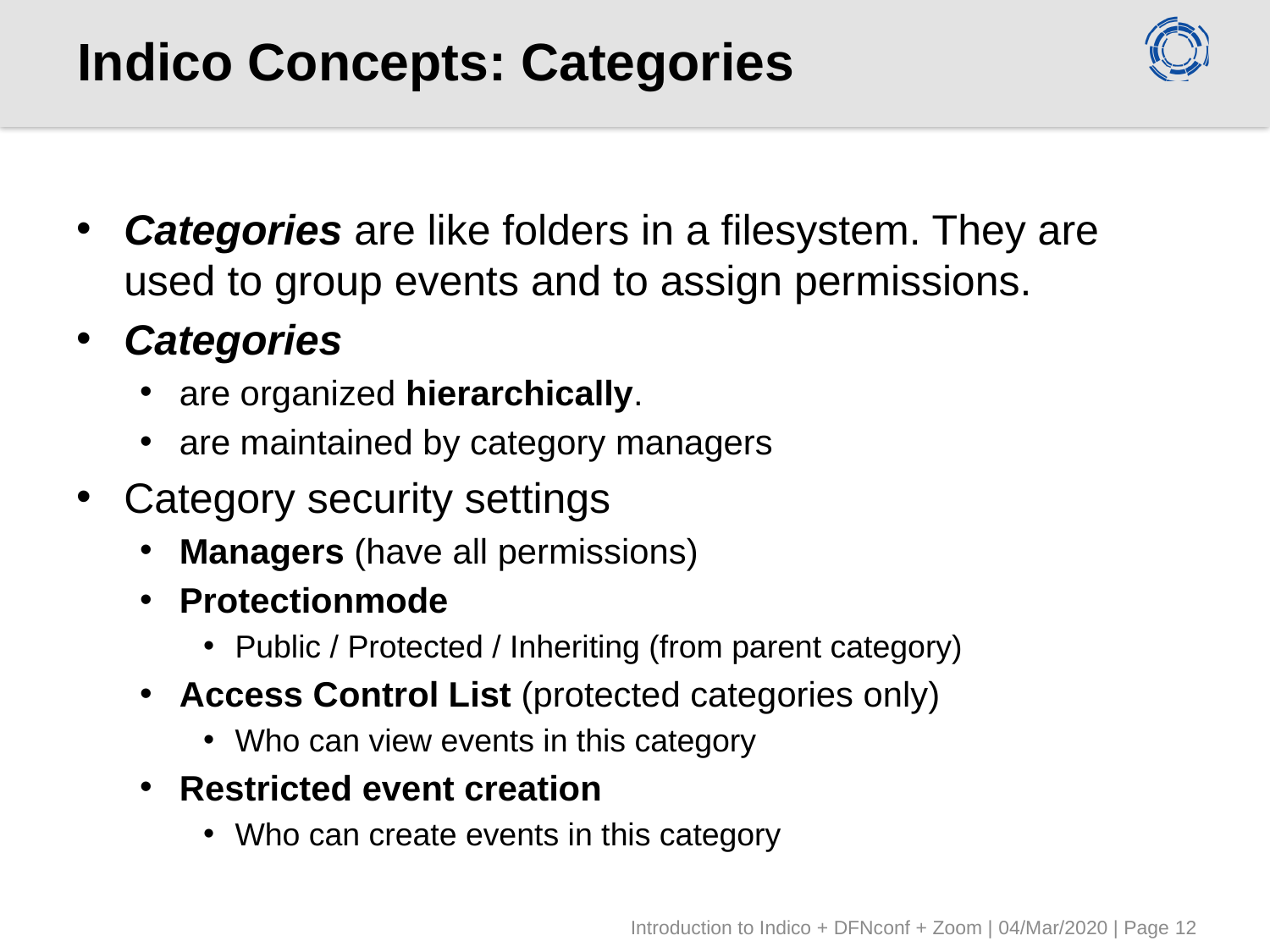

# Indico Concepts: Categories
Categories are like folders in a filesystem. They are used to group events and to assign permissions.
Categories
are organized hierarchically.
are maintained by category managers
Category security settings
Managers (have all permissions)
Protectionmode
Public / Protected / Inheriting (from parent category)
Access Control List (protected categories only)
Who can view events in this category
Restricted event creation
Who can create events in this category

Introduction to Indico + DFNconf + Zoom | 04/Mar/2020 | Page 12